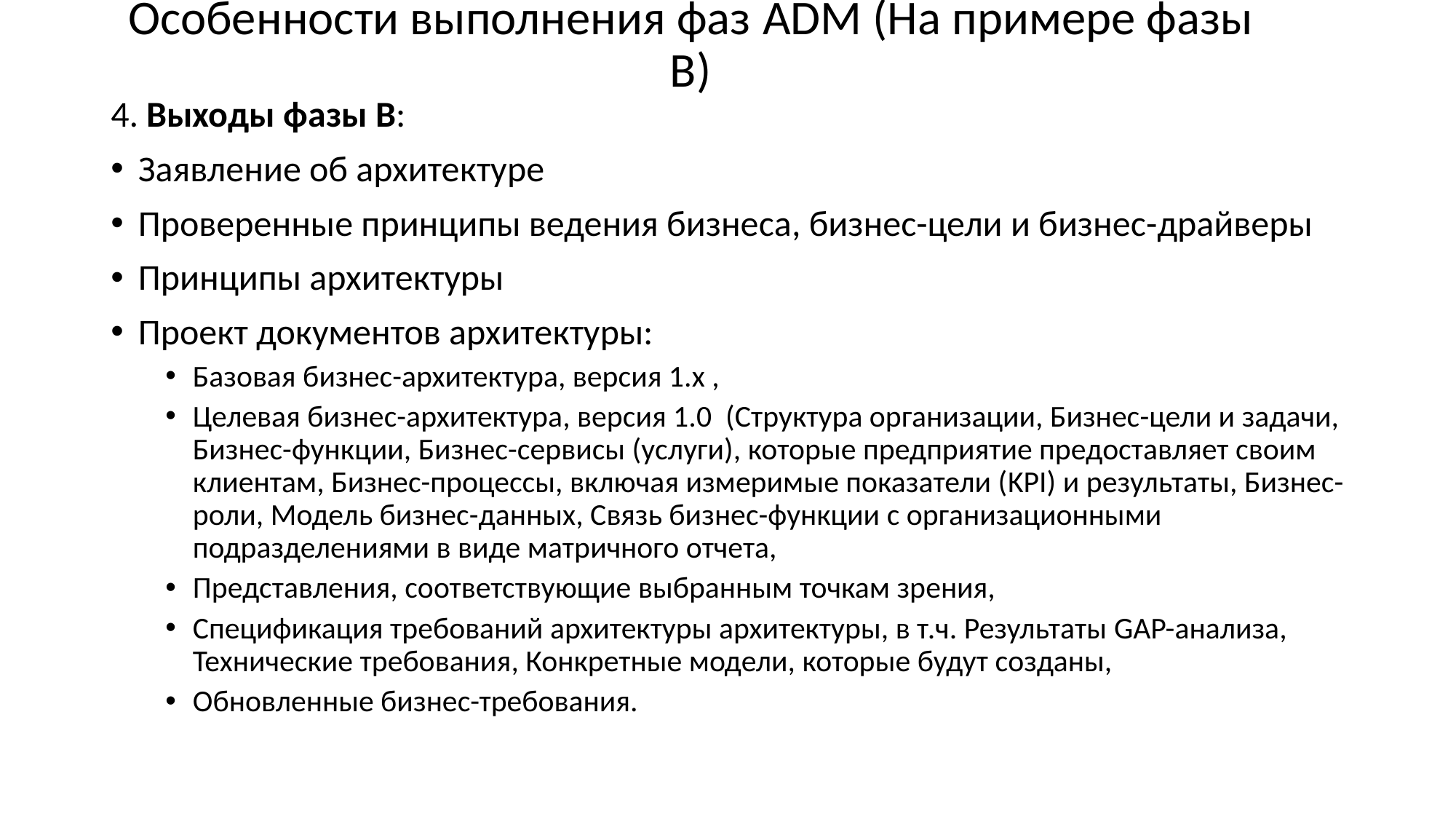

# Особенности выполнения фаз ADM (На примере фазы B)
4. Выходы фазы B:
Заявление об архитектуре
Проверенные принципы ведения бизнеса, бизнес-цели и бизнес-драйверы
Принципы архитектуры
Проект документов архитектуры:
Базовая бизнес-архитектура, версия 1.х ,
Целевая бизнес-архитектура, версия 1.0  (Структура организации, Бизнес-цели и задачи, Бизнес-функции, Бизнес-сервисы (услуги), которые предприятие предоставляет своим клиентам, Бизнес-процессы, включая измеримые показатели (KPI) и результаты, Бизнес-роли, Модель бизнес-данных, Связь бизнес-функции с организационными подразделениями в виде матричного отчета,
Представления, соответствующие выбранным точкам зрения,
Спецификация требований архитектуры архитектуры, в т.ч. Результаты GAP-анализа, Технические требования, Конкретные модели, которые будут созданы,
Обновленные бизнес-требования.